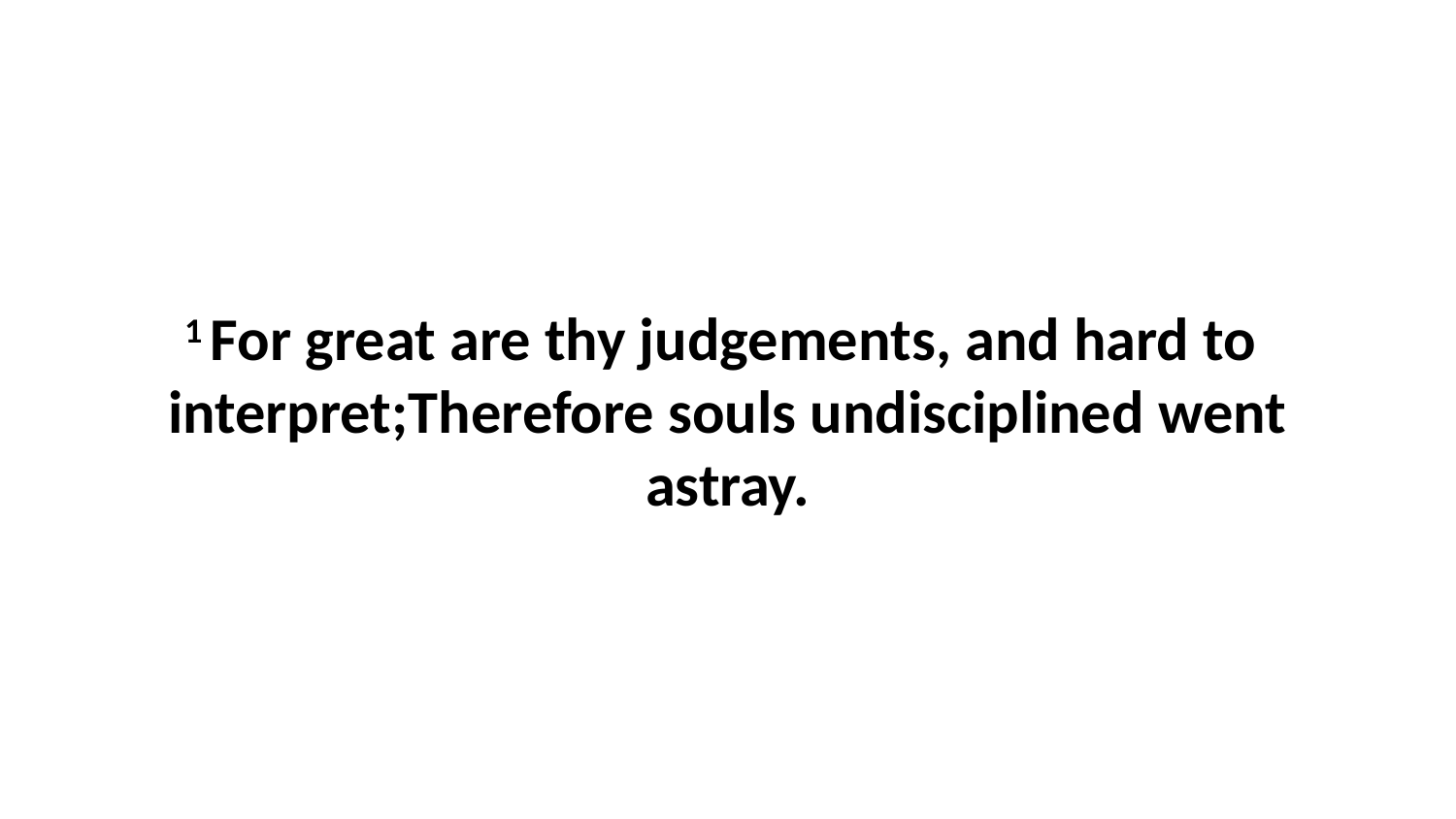

1 For great are thy judgements, and hard to  interpret;Therefore souls undisciplined went astray.